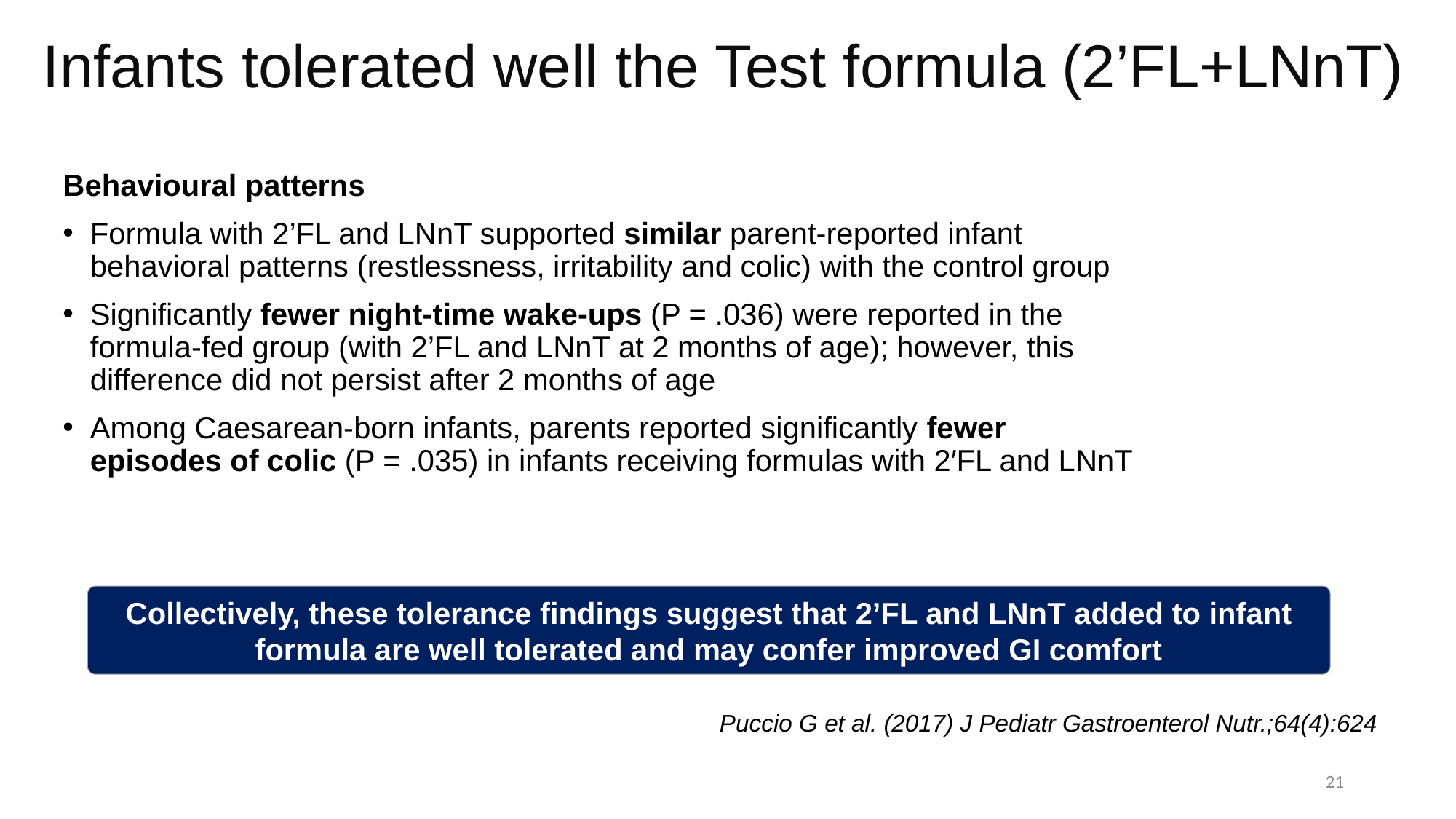

Infants tolerated well the Test formula (2’FL+LNnT)
Behavioural patterns
Formula with 2’FL and LNnT supported similar parent-reported infant behavioral patterns (restlessness, irritability and colic) with the control group
Significantly fewer night-time wake-ups (P = .036) were reported in the formula-fed group (with 2’FL and LNnT at 2 months of age); however, this difference did not persist after 2 months of age
Among Caesarean-born infants, parents reported significantly fewer episodes of colic (P = .035) in infants receiving formulas with 2′FL and LNnT

Collectively, these tolerance findings suggest that 2’FL and LNnT added to infant formula are well tolerated and may confer improved GI comfort
Puccio G et al. (2017) J Pediatr Gastroenterol Nutr.;64(4):624
21